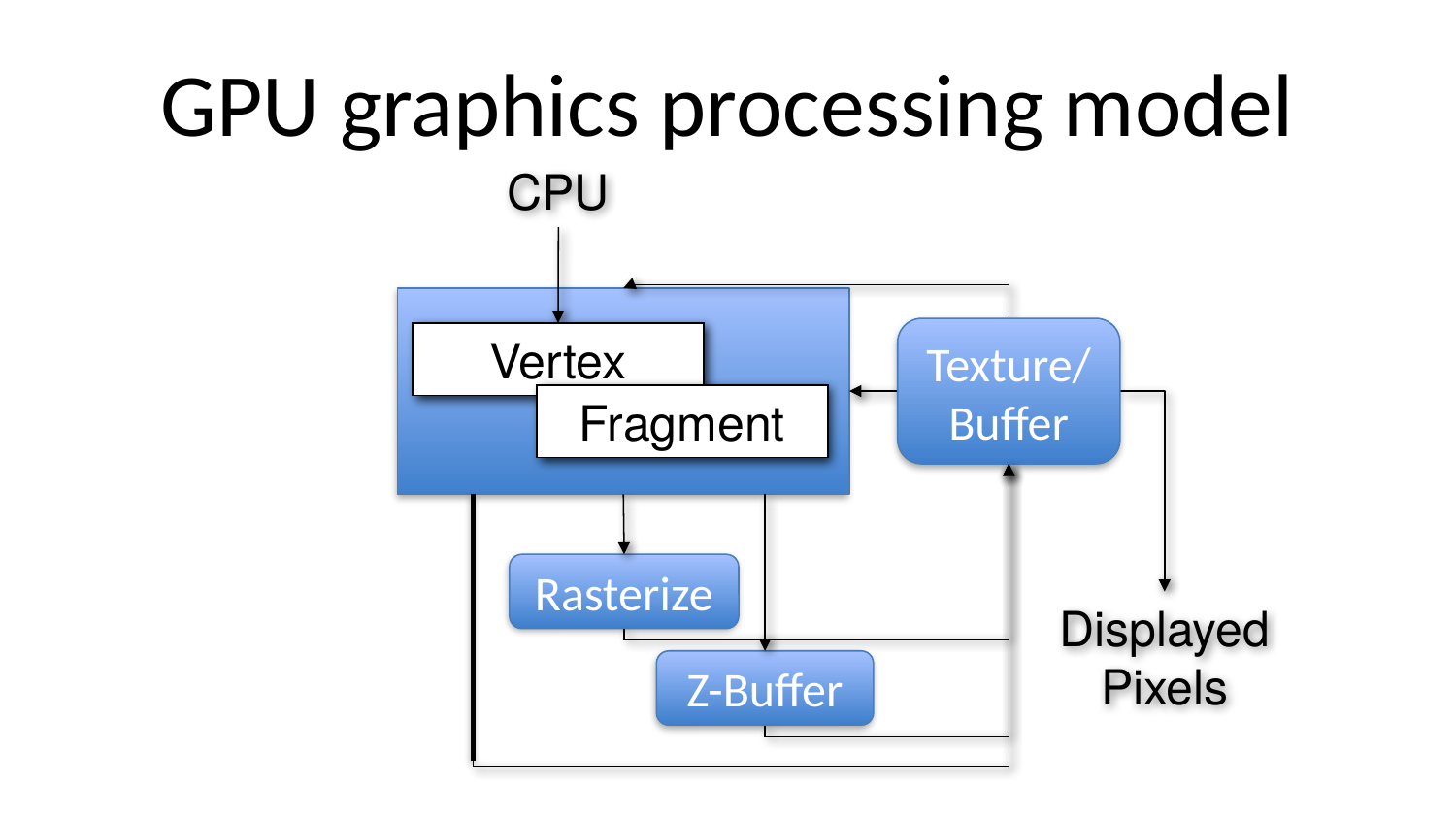

# GPU graphics processing model
CPU

Texture/Buffer
Vertex
Fragment
Rasterize
Displayed
Pixels
Z-Buffer